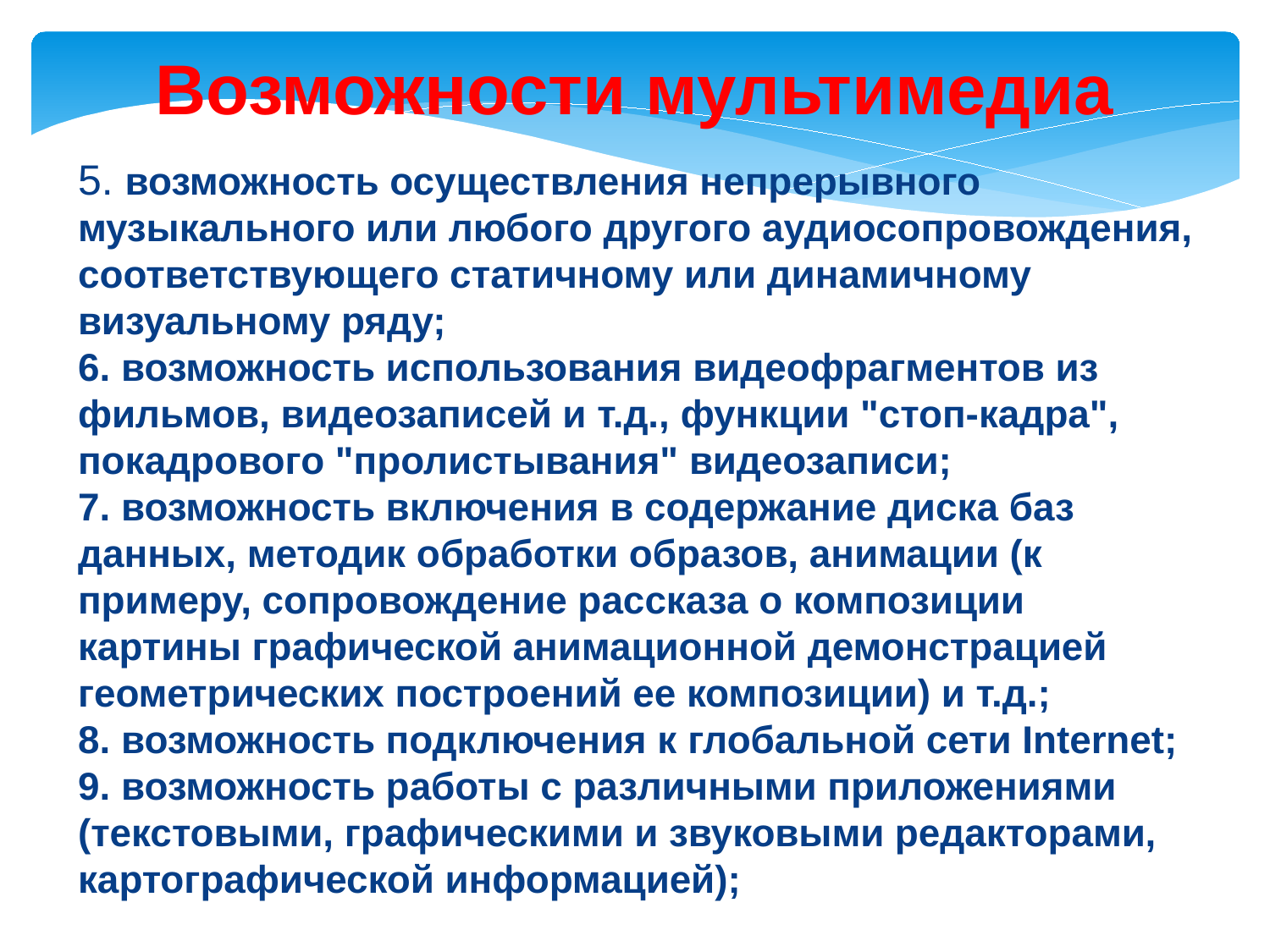

Возможности мультимедиа
5. возможность осуществления непрерывного музыкального или любого другого аудиосопровождения, соответствующего статичному или динамичному визуальному ряду;
6. возможность использования видеофрагментов из фильмов, видеозаписей и т.д., функции "стоп-кадра", покадрового "пролистывания" видеозаписи;
7. возможность включения в содержание диска баз данных, методик обработки образов, анимации (к примеру, сопровождение рассказа о композиции картины графической анимационной демонстрацией геометрических построений ее композиции) и т.д.;
8. возможность подключения к глобальной сети Internet;
9. возможность работы с различными приложениями (текстовыми, графическими и звуковыми редакторами, картографической информацией);